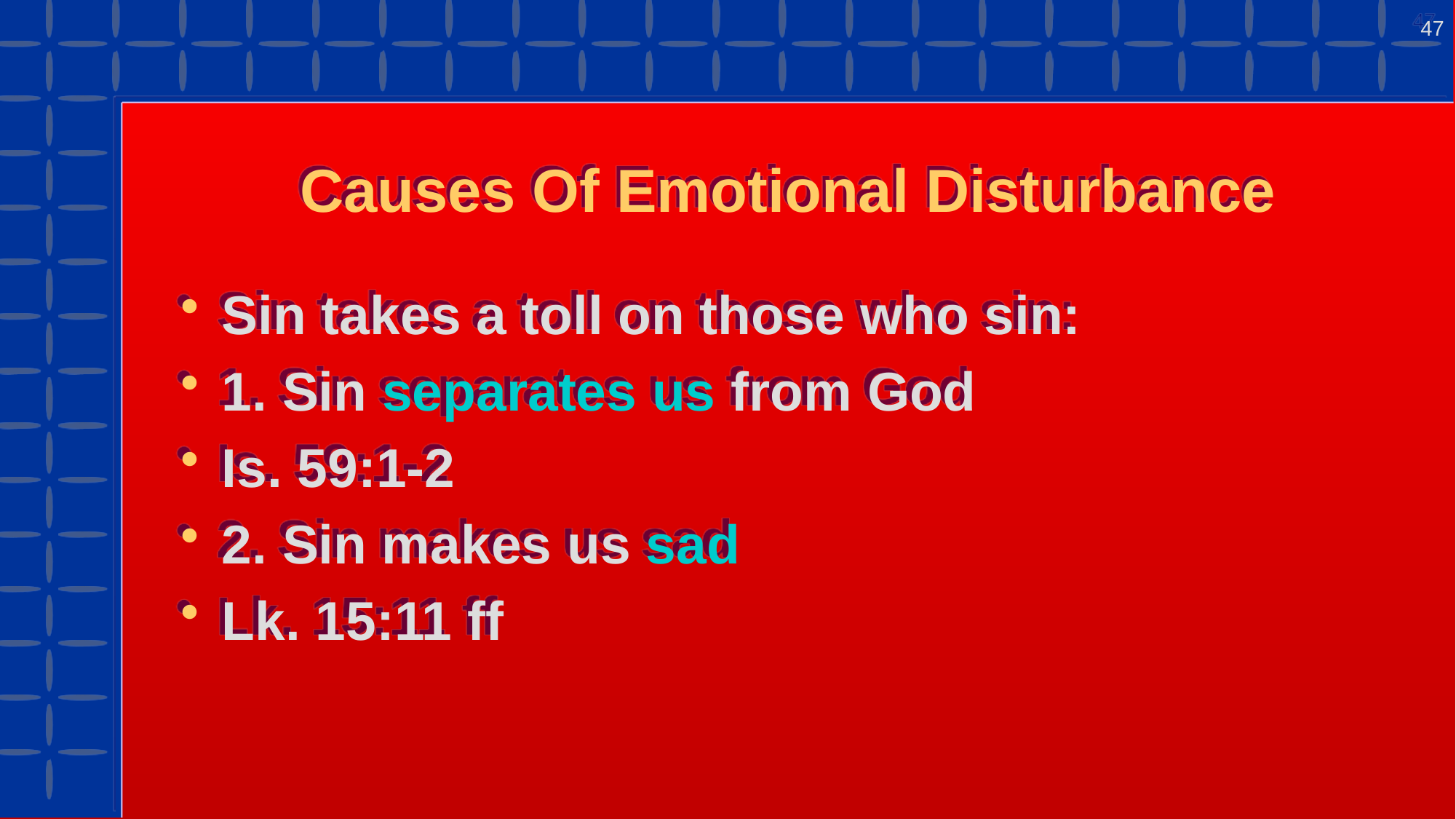

47
# Causes Of Emotional Disturbance
Sin takes a toll on those who sin:
1. Sin separates us from God
Is. 59:1-2
2. Sin makes us sad
Lk. 15:11 ff